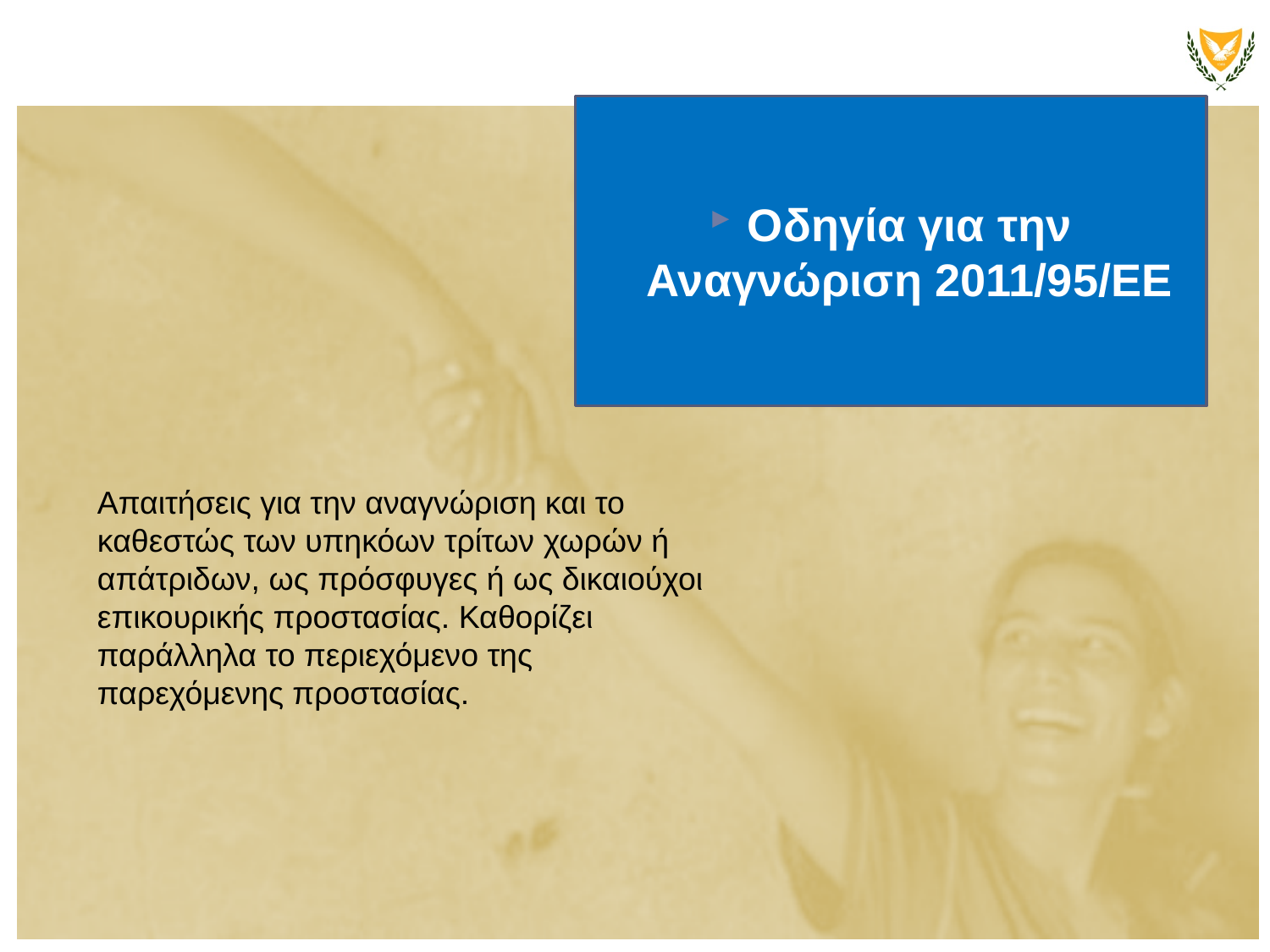

Οδηγία για την Αναγνώριση 2011/95/ΕΕ
Απαιτήσεις για την αναγνώριση και το καθεστώς των υπηκόων τρίτων χωρών ή απάτριδων, ως πρόσφυγες ή ως δικαιούχοι επικουρικής προστασίας. Καθορίζει παράλληλα το περιεχόμενο της παρεχόμενης προστασίας.